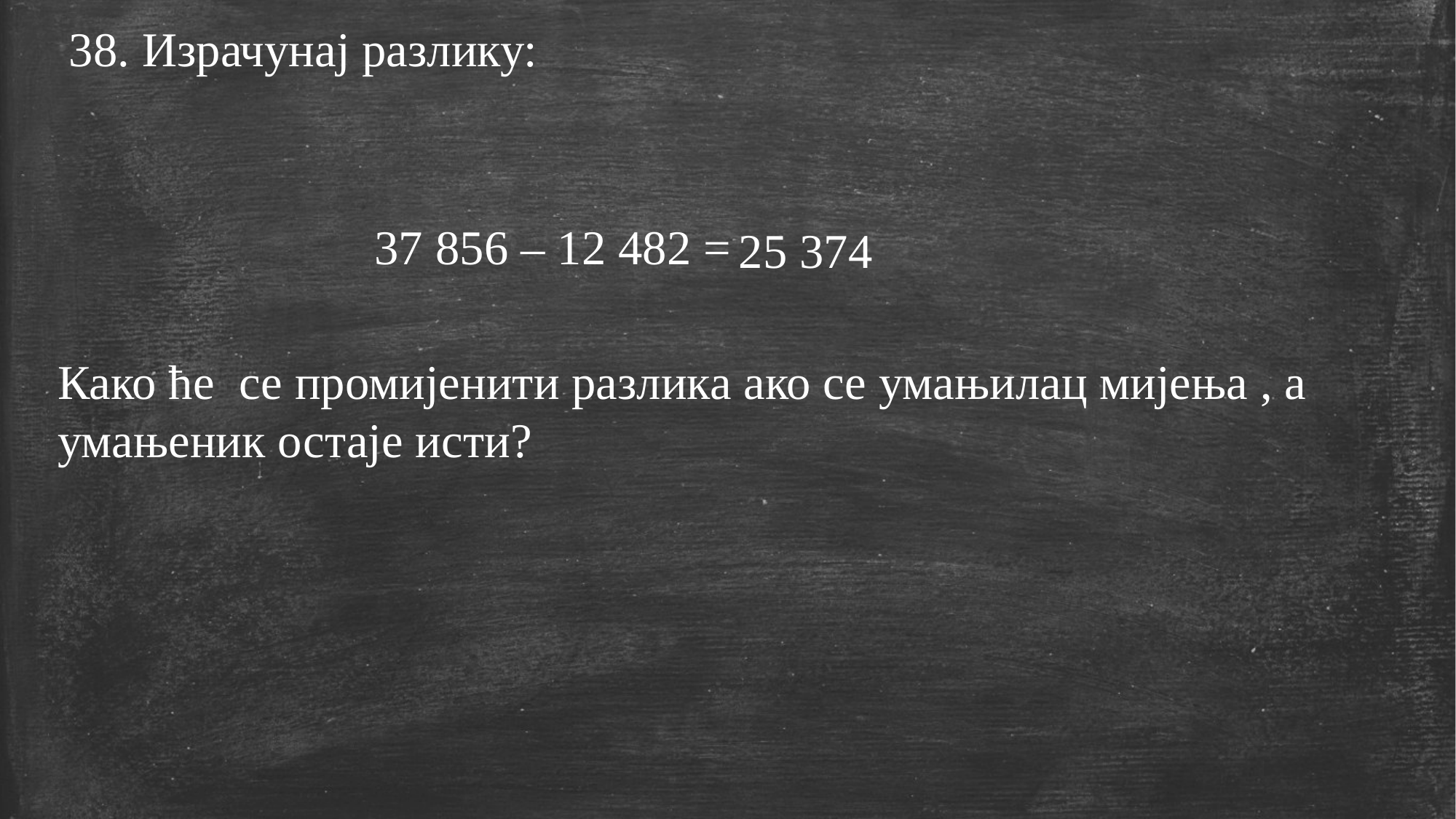

38. Израчунај разлику:
25 374
    37 856 – 12 482 =
Како ће  се промијенити разлика ако се умањилац мијења , а умањеник остаје исти?